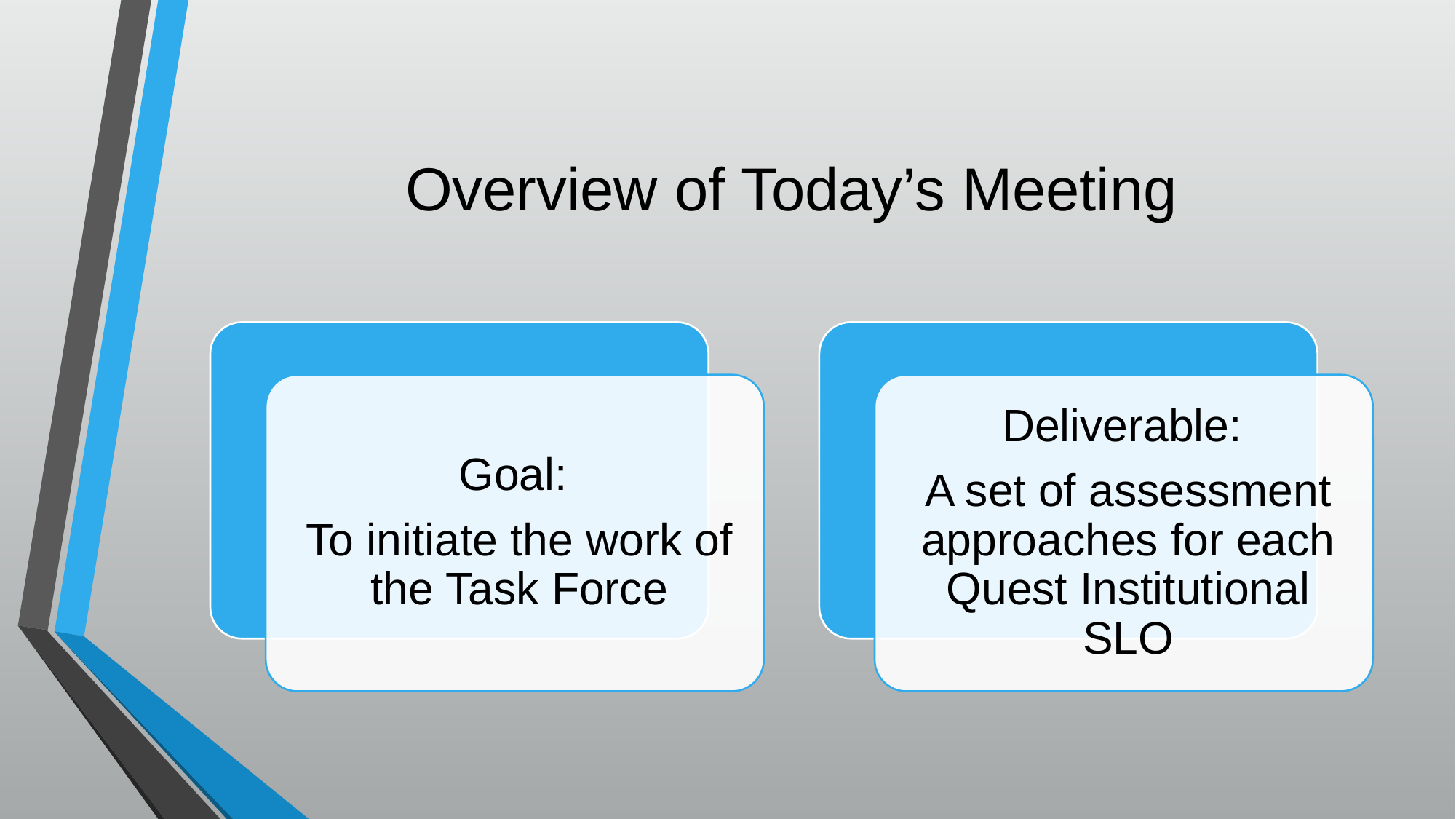

# Overview of Today’s Meeting
Goal:
To initiate the work of the Task Force
Deliverable:
A set of assessment approaches for each Quest Institutional SLO